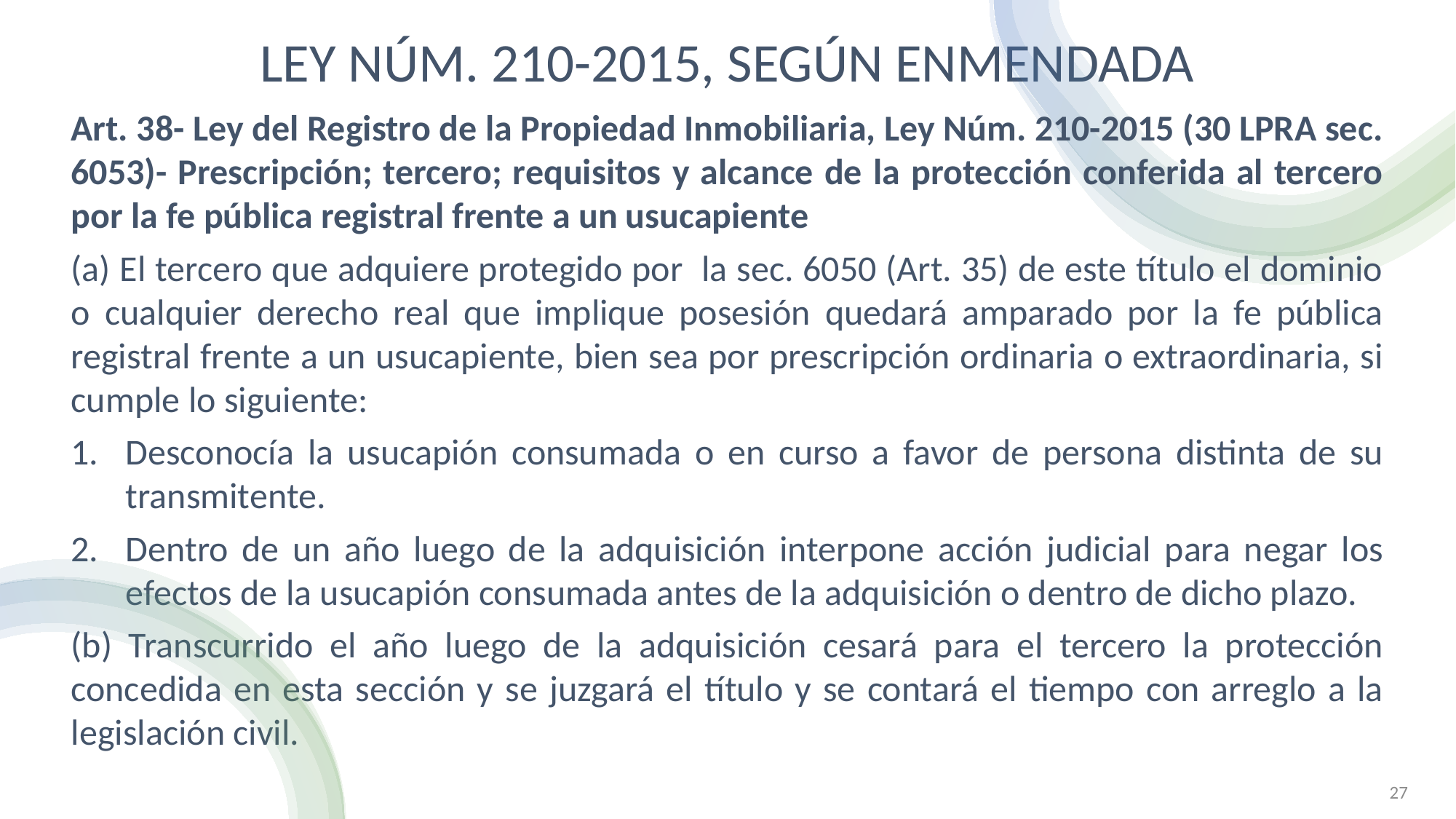

# Ley Núm. 210-2015, según enmendada
Art. 38- Ley del Registro de la Propiedad Inmobiliaria, Ley Núm. 210-2015 (30 LPRA sec. 6053)- Prescripción; tercero; requisitos y alcance de la protección conferida al tercero por la fe pública registral frente a un usucapiente
(a) El tercero que adquiere protegido por  la sec. 6050 (Art. 35) de este título el dominio o cualquier derecho real que implique posesión quedará amparado por la fe pública registral frente a un usucapiente, bien sea por prescripción ordinaria o extraordinaria, si cumple lo siguiente:
Desconocía la usucapión consumada o en curso a favor de persona distinta de su transmitente.
Dentro de un año luego de la adquisición interpone acción judicial para negar los efectos de la usucapión consumada antes de la adquisición o dentro de dicho plazo.
(b) Transcurrido el año luego de la adquisición cesará para el tercero la protección concedida en esta sección y se juzgará el título y se contará el tiempo con arreglo a la legislación civil.

MAYRA HUERGO CARDOSO (C)
27